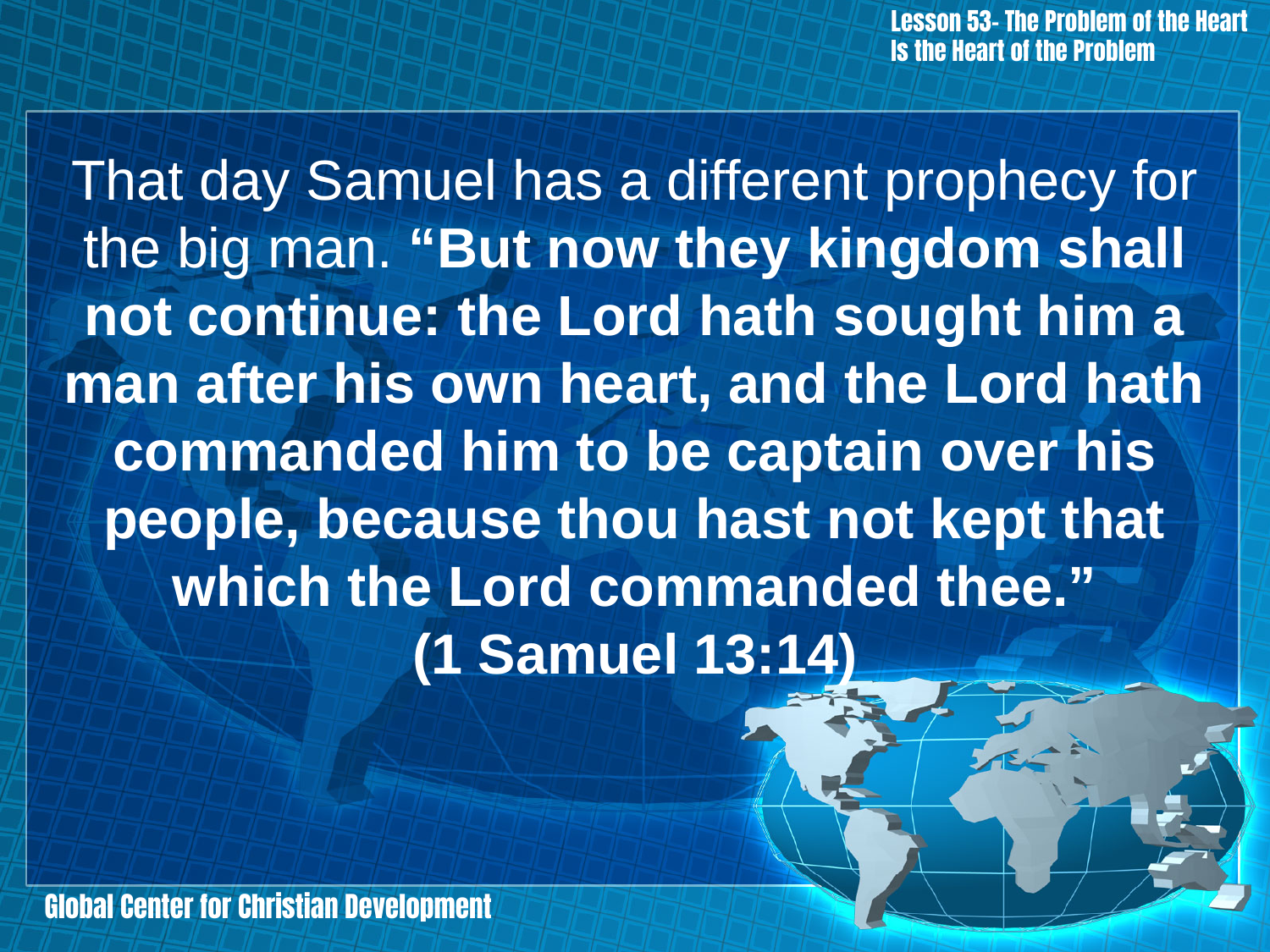

# Lesson 53- The Problem of the Heart Is the Heart of the Problem
That day Samuel has a different prophecy for the big man. “But now they kingdom shall not continue: the Lord hath sought him a man after his own heart, and the Lord hath commanded him to be captain over his people, because thou hast not kept that which the Lord commanded thee.”
(1 Samuel 13:14)
Global Center for Christian Development